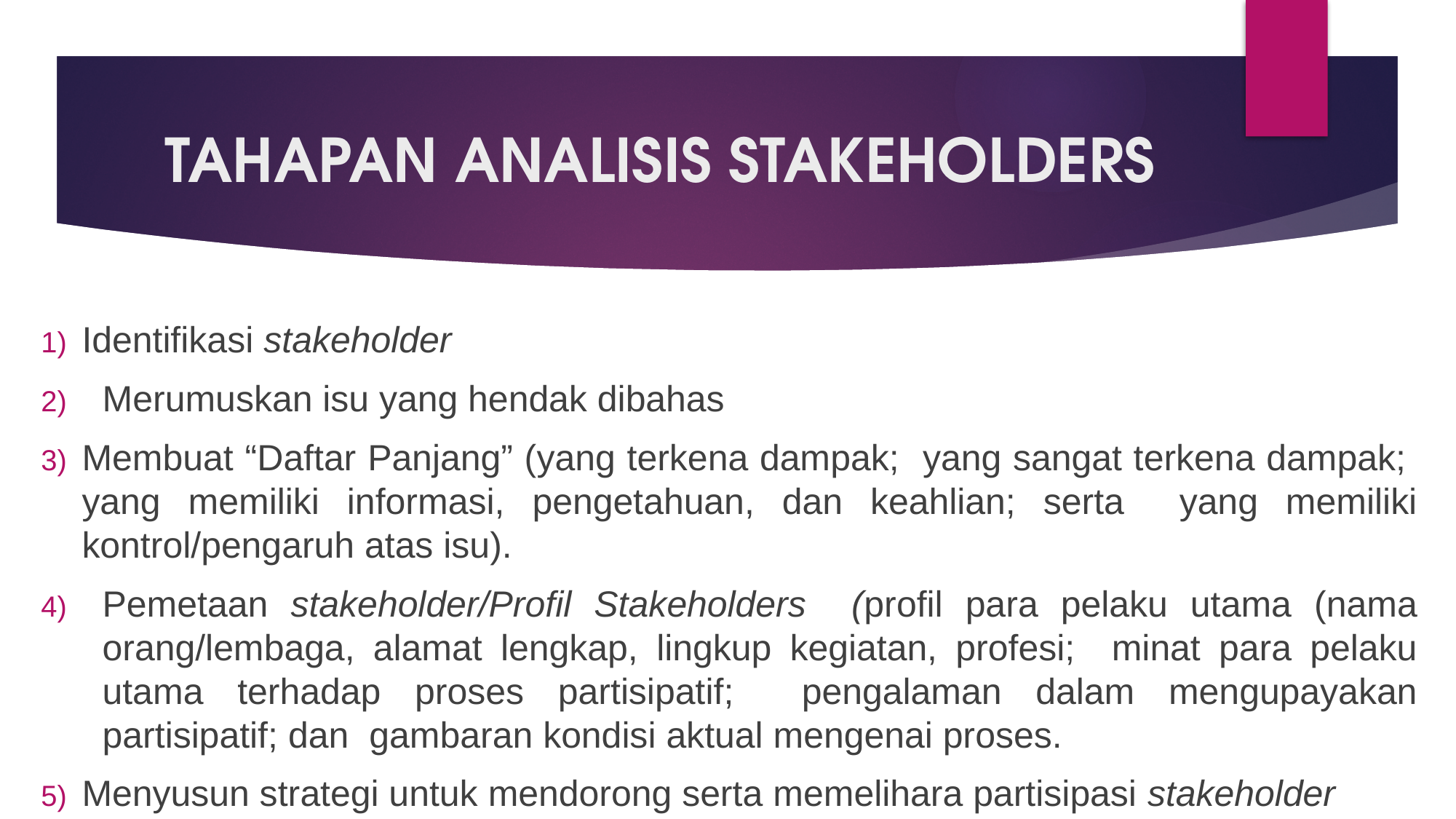

# TAHAPAN ANALISIS STAKEHOLDERS
Identifikasi stakeholder
Merumuskan isu yang hendak dibahas
Membuat “Daftar Panjang” (yang terkena dampak;  yang sangat terkena dampak;  yang memiliki informasi, pengetahuan, dan keahlian; serta  yang memiliki kontrol/pengaruh atas isu).
Pemetaan stakeholder/Profil Stakeholders  (profil para pelaku utama (nama orang/lembaga, alamat lengkap, lingkup kegiatan, profesi;  minat para pelaku utama terhadap proses partisipatif;  pengalaman dalam mengupayakan partisipatif; dan  gambaran kondisi aktual mengenai proses.
Menyusun strategi untuk mendorong serta memelihara partisipasi stakeholder